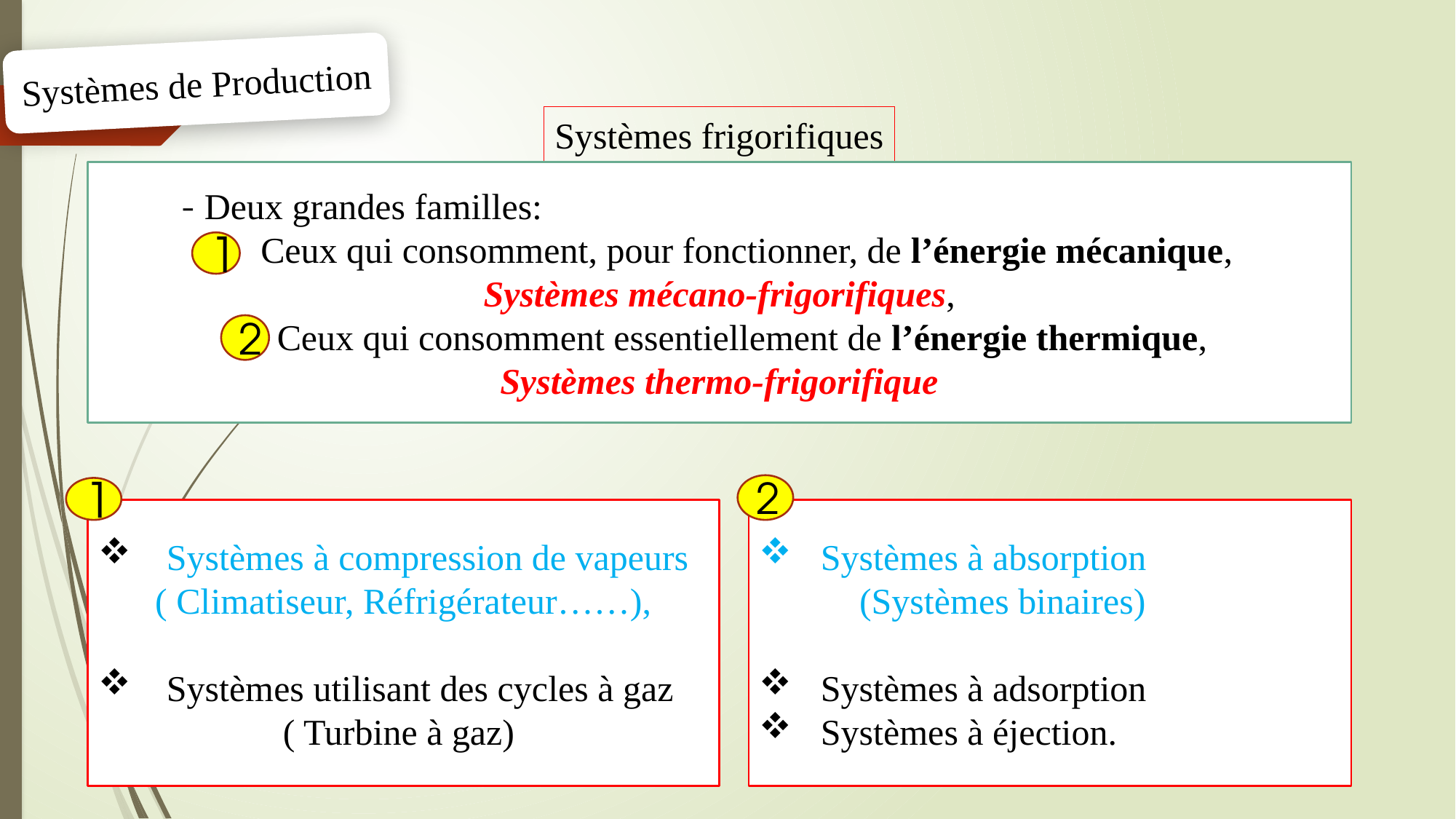

Systèmes de Production
Systèmes frigorifiques
           - Deux grandes familles:
      Ceux qui consomment, pour fonctionner, de l’énergie mécanique,
 Systèmes mécano-frigorifiques,
      Ceux qui consomment essentiellement de l’énergie thermique,
Systèmes thermo-frigorifique
1
2
2
1
   Systèmes à compression de vapeurs
( Climatiseur, Réfrigérateur……),

   Systèmes utilisant des cycles à gaz
( Turbine à gaz)

   Systèmes à absorption
           (Systèmes binaires)

   Systèmes à adsorption
   Systèmes à éjection.